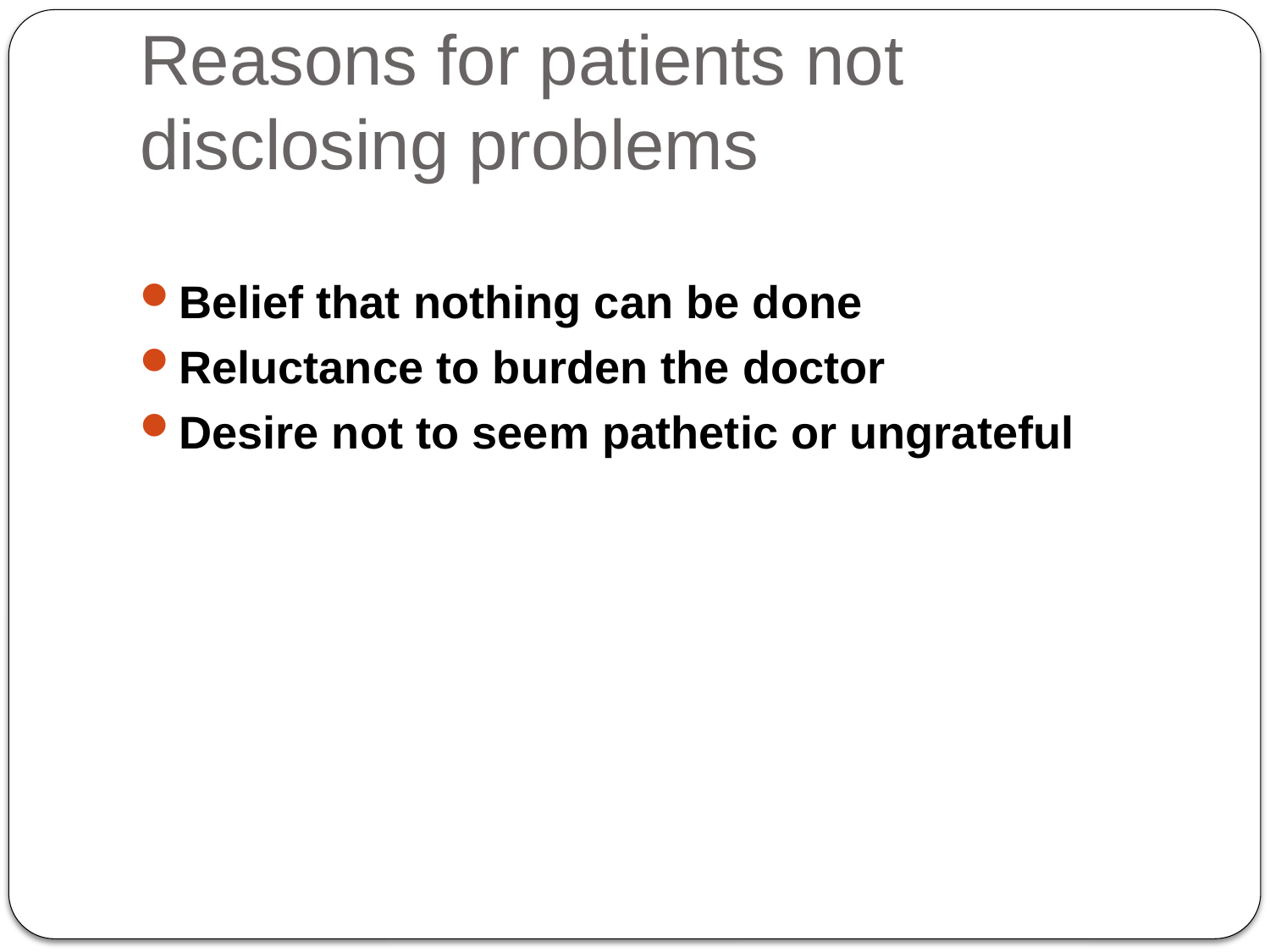

# Reasons for patients not disclosing problems

Belief that nothing can be done
Reluctance to burden the doctor
Desire not to seem pathetic or ungrateful